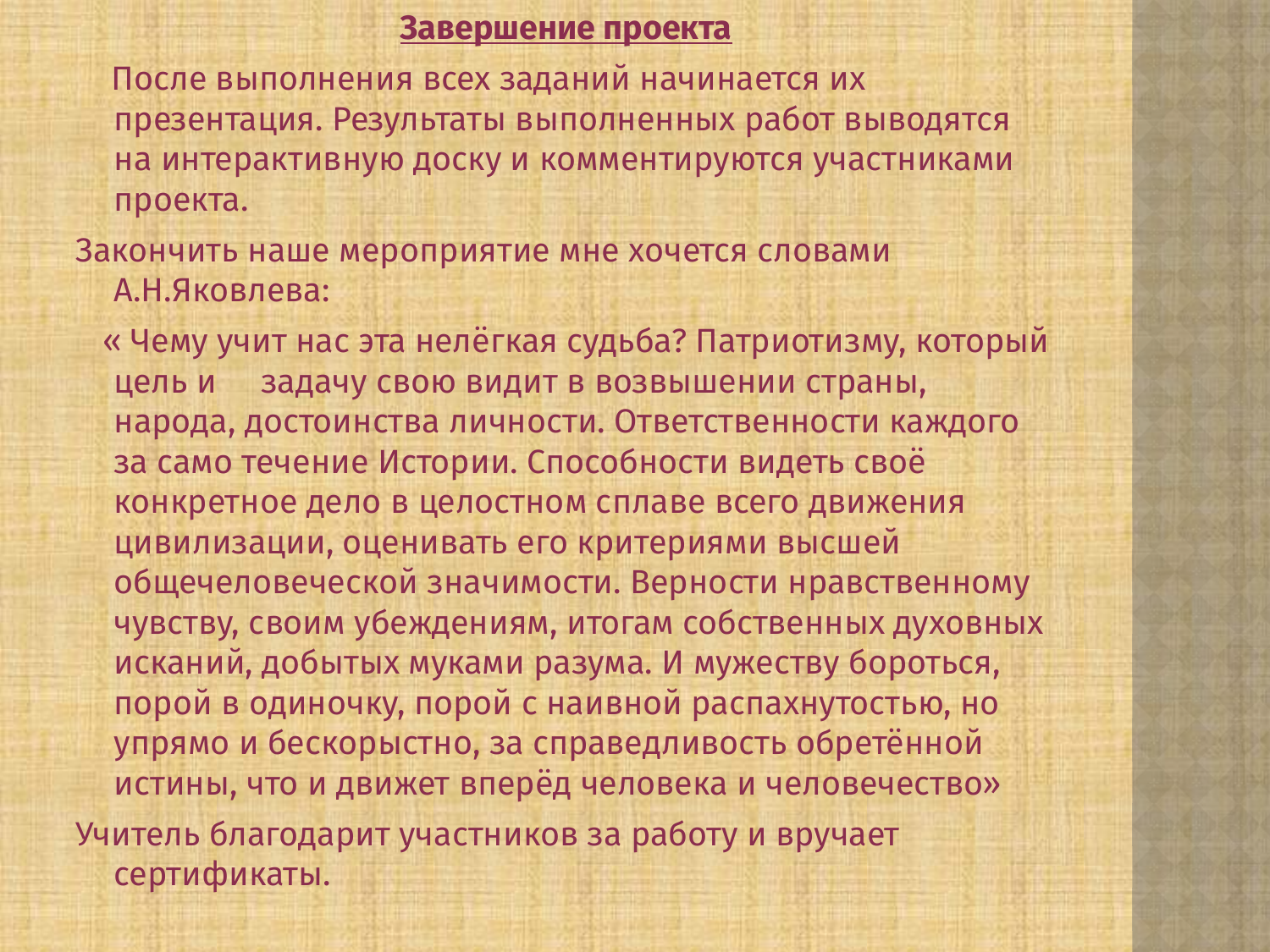

Завершение проекта
    После выполнения всех заданий начинается их презентация. Результаты выполненных работ выводятся на интерактивную доску и комментируются участниками проекта.
Закончить наше мероприятие мне хочется словами А.Н.Яковлева:
   « Чему учит нас эта нелёгкая судьба? Патриотизму, который цель и     задачу свою видит в возвышении страны, народа, достоинства личности. Ответственности каждого за само течение Истории. Способности видеть своё конкретное дело в целостном сплаве всего движения цивилизации, оценивать его критериями высшей общечеловеческой значимости. Верности нравственному чувству, своим убеждениям, итогам собственных духовных исканий, добытых муками разума. И мужеству бороться, порой в одиночку, порой с наивной распахнутостью, но упрямо и бескорыстно, за справедливость обретённой истины, что и движет вперёд человека и человечество»
Учитель благодарит участников за работу и вручает сертификаты.